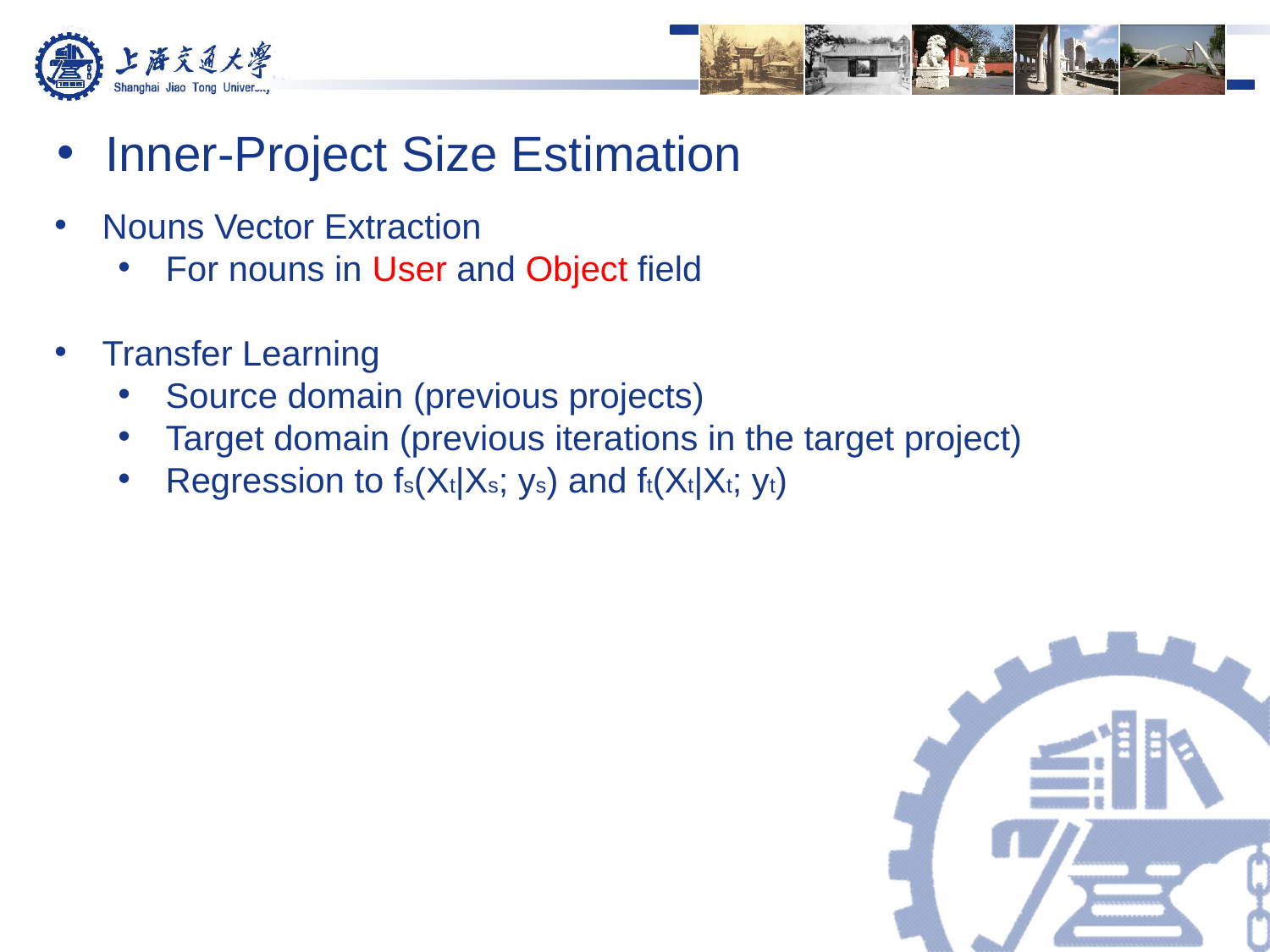

Inner-Project Size Estimation
Nouns Vector Extraction
For nouns in User and Object field

Transfer Learning
Source domain (previous projects)
Target domain (previous iterations in the target project)
Regression to fs(Xt|Xs; ys) and ft(Xt|Xt; yt)